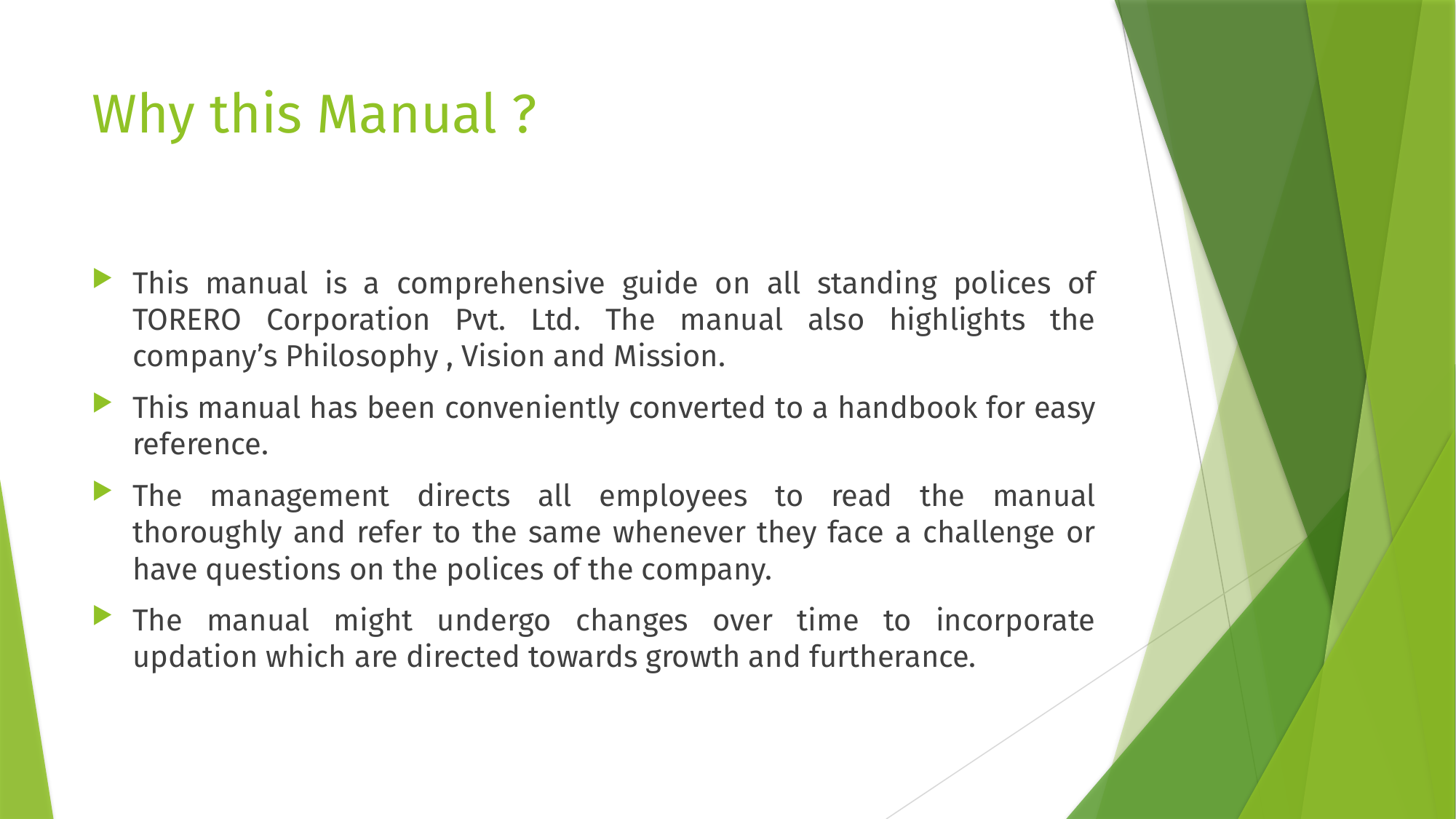

# Why this Manual ?
This manual is a comprehensive guide on all standing polices of TORERO Corporation Pvt. Ltd. The manual also highlights the company’s Philosophy , Vision and Mission.
This manual has been conveniently converted to a handbook for easy reference.
The management directs all employees to read the manual thoroughly and refer to the same whenever they face a challenge or have questions on the polices of the company.
The manual might undergo changes over time to incorporate updation which are directed towards growth and furtherance.